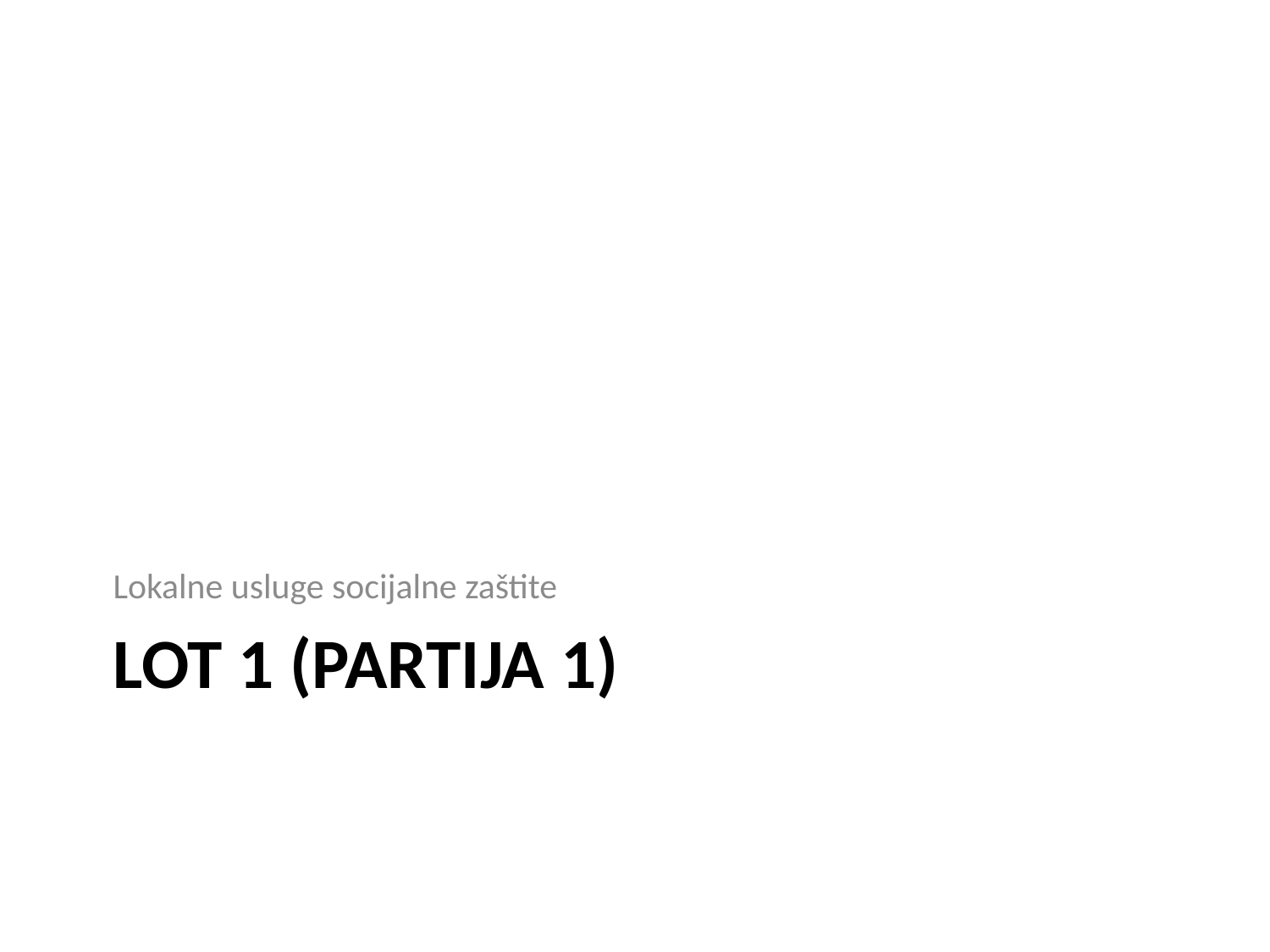

Lokalne usluge socijalne zaštite
# Lot 1 (PARTIJA 1)